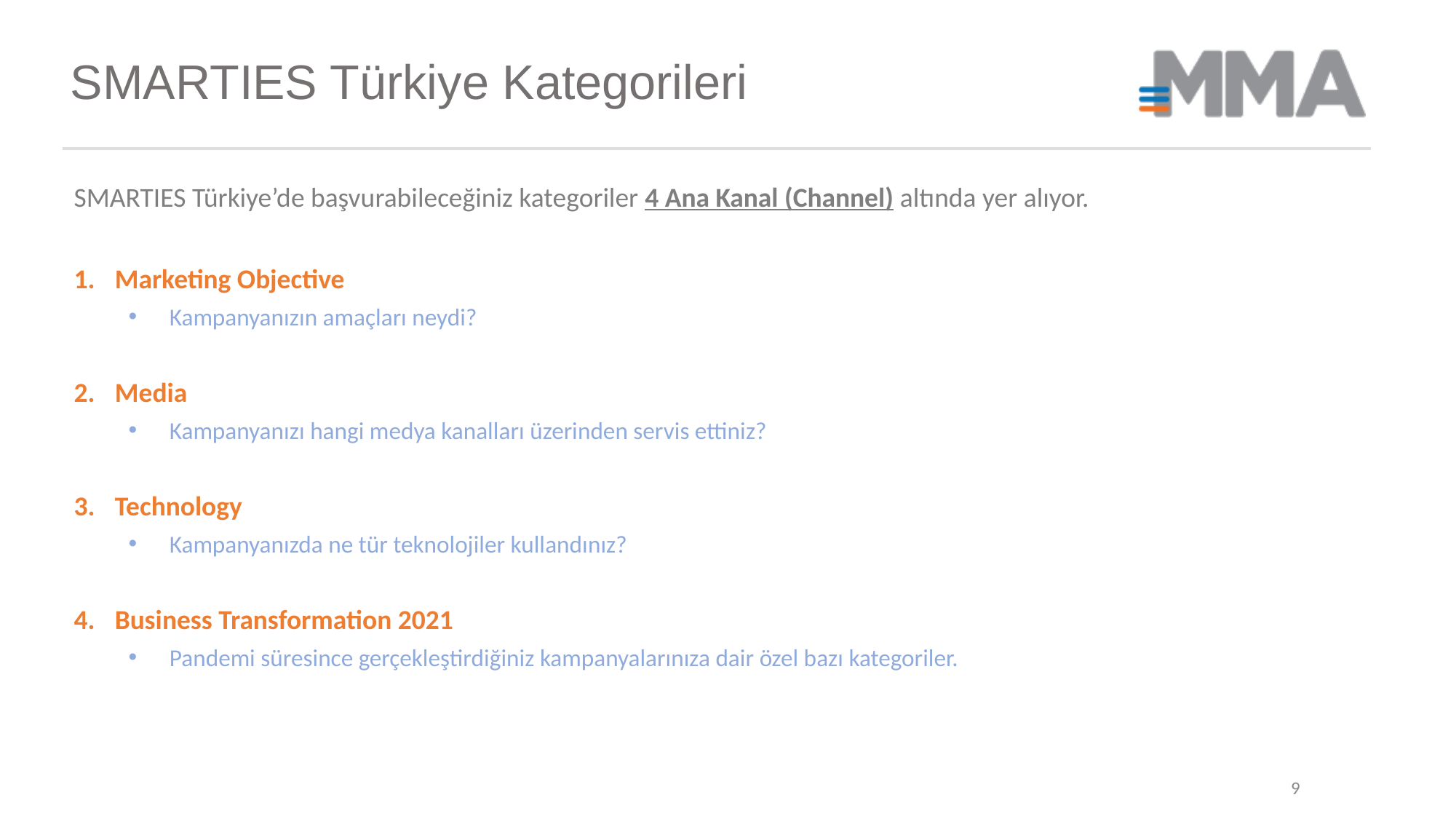

SMARTIES Türkiye Kategorileri
SMARTIES Türkiye’de başvurabileceğiniz kategoriler 4 Ana Kanal (Channel) altında yer alıyor.

Marketing Objective
Kampanyanızın amaçları neydi?

Media
Kampanyanızı hangi medya kanalları üzerinden servis ettiniz?

Technology
Kampanyanızda ne tür teknolojiler kullandınız?

Business Transformation 2021
Pandemi süresince gerçekleştirdiğiniz kampanyalarınıza dair özel bazı kategoriler.

9